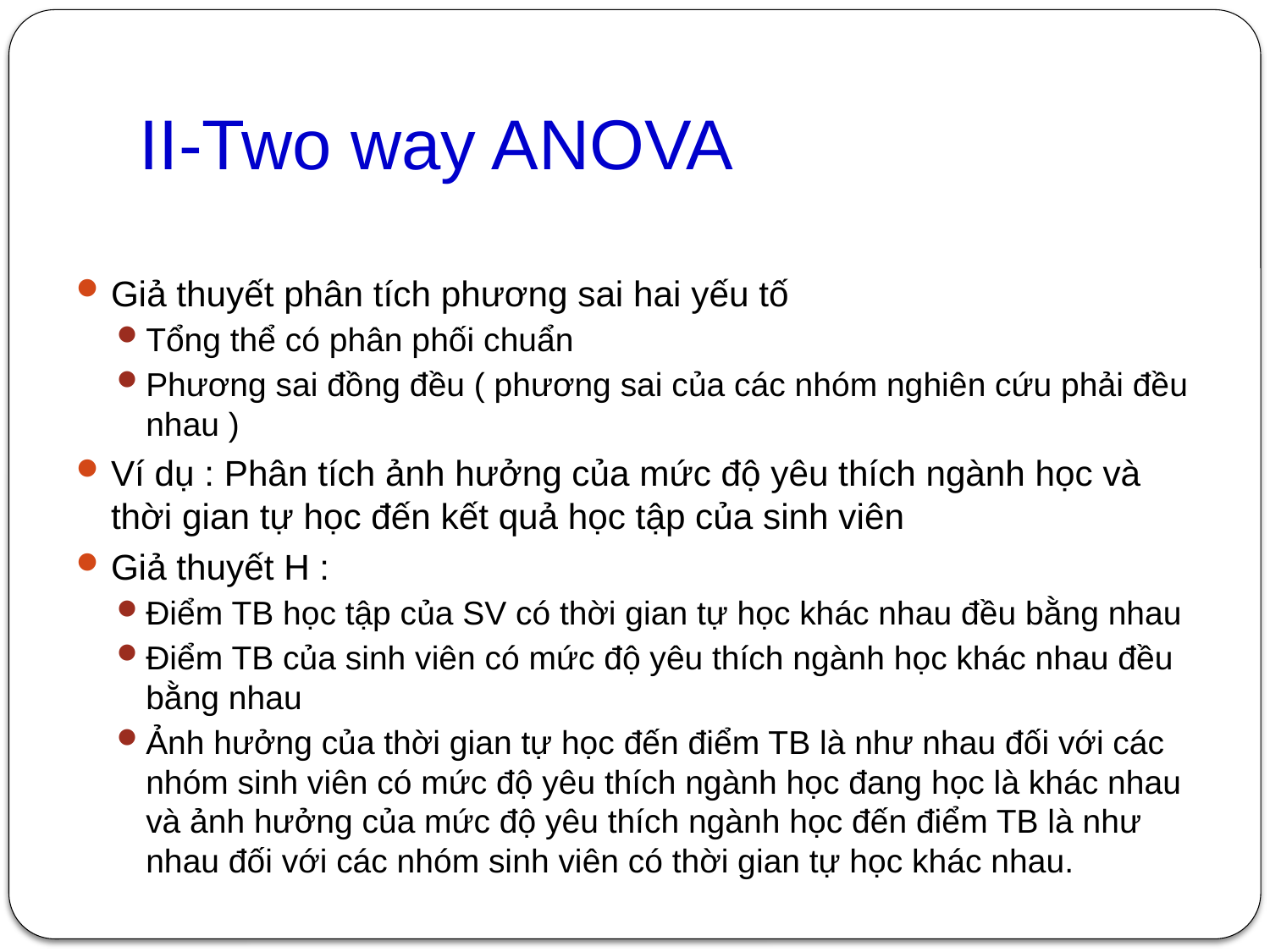

# II-Two way ANOVA
Giả thuyết phân tích phương sai hai yếu tố
Tổng thể có phân phối chuẩn
Phương sai đồng đều ( phương sai của các nhóm nghiên cứu phải đều nhau )
Ví dụ : Phân tích ảnh hưởng của mức độ yêu thích ngành học và thời gian tự học đến kết quả học tập của sinh viên
Giả thuyết H :
Điểm TB học tập của SV có thời gian tự học khác nhau đều bằng nhau
Điểm TB của sinh viên có mức độ yêu thích ngành học khác nhau đều bằng nhau
Ảnh hưởng của thời gian tự học đến điểm TB là như nhau đối với các nhóm sinh viên có mức độ yêu thích ngành học đang học là khác nhau và ảnh hưởng của mức độ yêu thích ngành học đến điểm TB là như nhau đối với các nhóm sinh viên có thời gian tự học khác nhau.